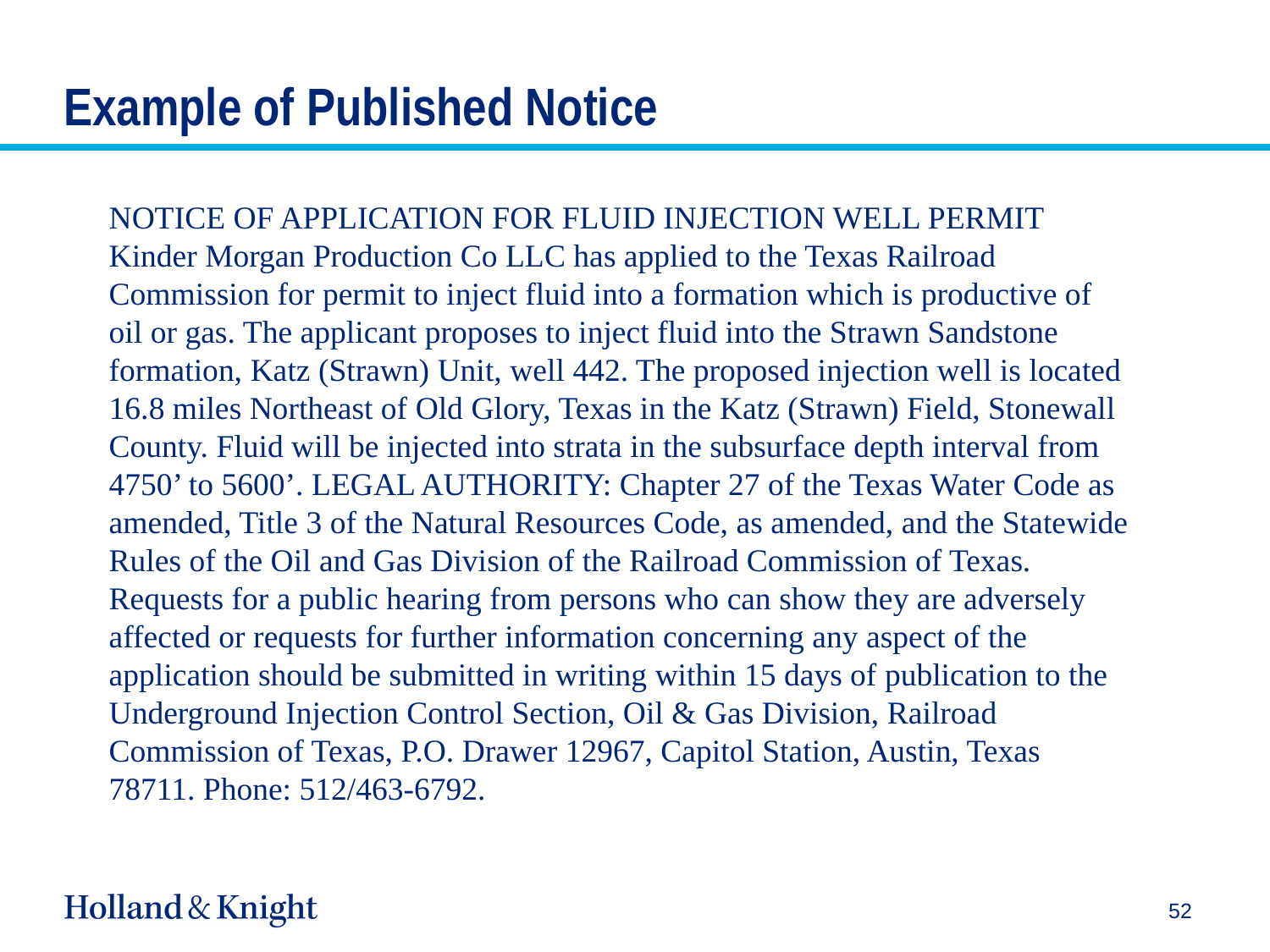

# Example of Published Notice
NOTICE OF APPLICATION FOR FLUID INJECTION WELL PERMIT Kinder Morgan Production Co LLC has applied to the Texas Railroad Commission for permit to inject fluid into a formation which is productive of oil or gas. The applicant proposes to inject fluid into the Strawn Sandstone formation, Katz (Strawn) Unit, well 442. The proposed injection well is located 16.8 miles Northeast of Old Glory, Texas in the Katz (Strawn) Field, Stonewall County. Fluid will be injected into strata in the subsurface depth interval from 4750’ to 5600’. LEGAL AUTHORITY: Chapter 27 of the Texas Water Code as amended, Title 3 of the Natural Resources Code, as amended, and the Statewide Rules of the Oil and Gas Division of the Railroad Commission of Texas. Requests for a public hearing from persons who can show they are adversely affected or requests for further information concerning any aspect of the application should be submitted in writing within 15 days of publication to the Underground Injection Control Section, Oil & Gas Division, Railroad Commission of Texas, P.O. Drawer 12967, Capitol Station, Austin, Texas 78711. Phone: 512/463-6792.
52